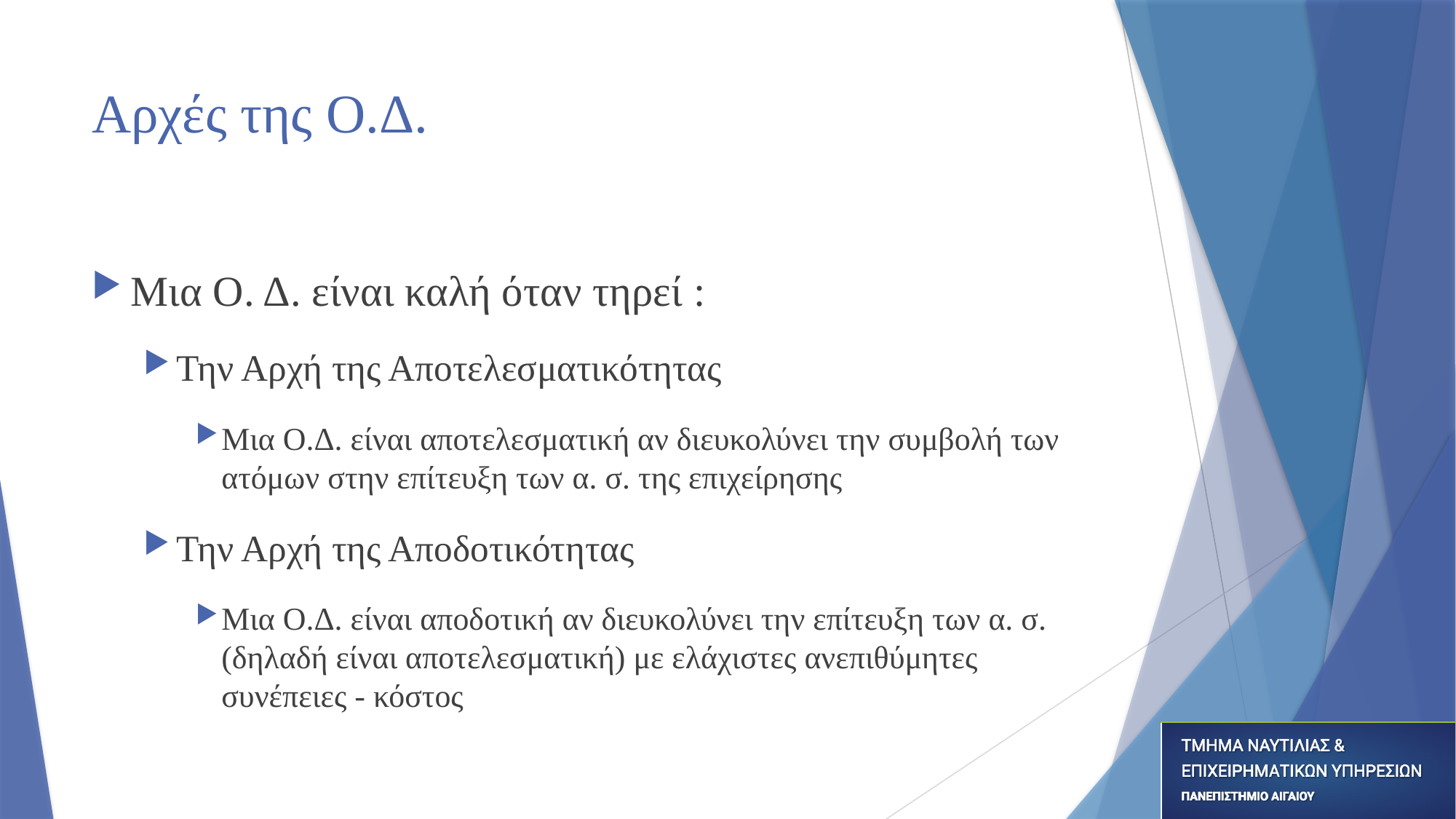

# Αρχές της Ο.Δ.
Μια Ο. Δ. είναι καλή όταν τηρεί :
Την Αρχή της Αποτελεσματικότητας
Μια Ο.Δ. είναι αποτελεσματική αν διευκολύνει την συμβολή των ατόμων στην επίτευξη των α. σ. της επιχείρησης
Την Αρχή της Αποδοτικότητας
Μια Ο.Δ. είναι αποδοτική αν διευκολύνει την επίτευξη των α. σ. (δηλαδή είναι αποτελεσματική) με ελάχιστες ανεπιθύμητες συνέπειες - κόστος